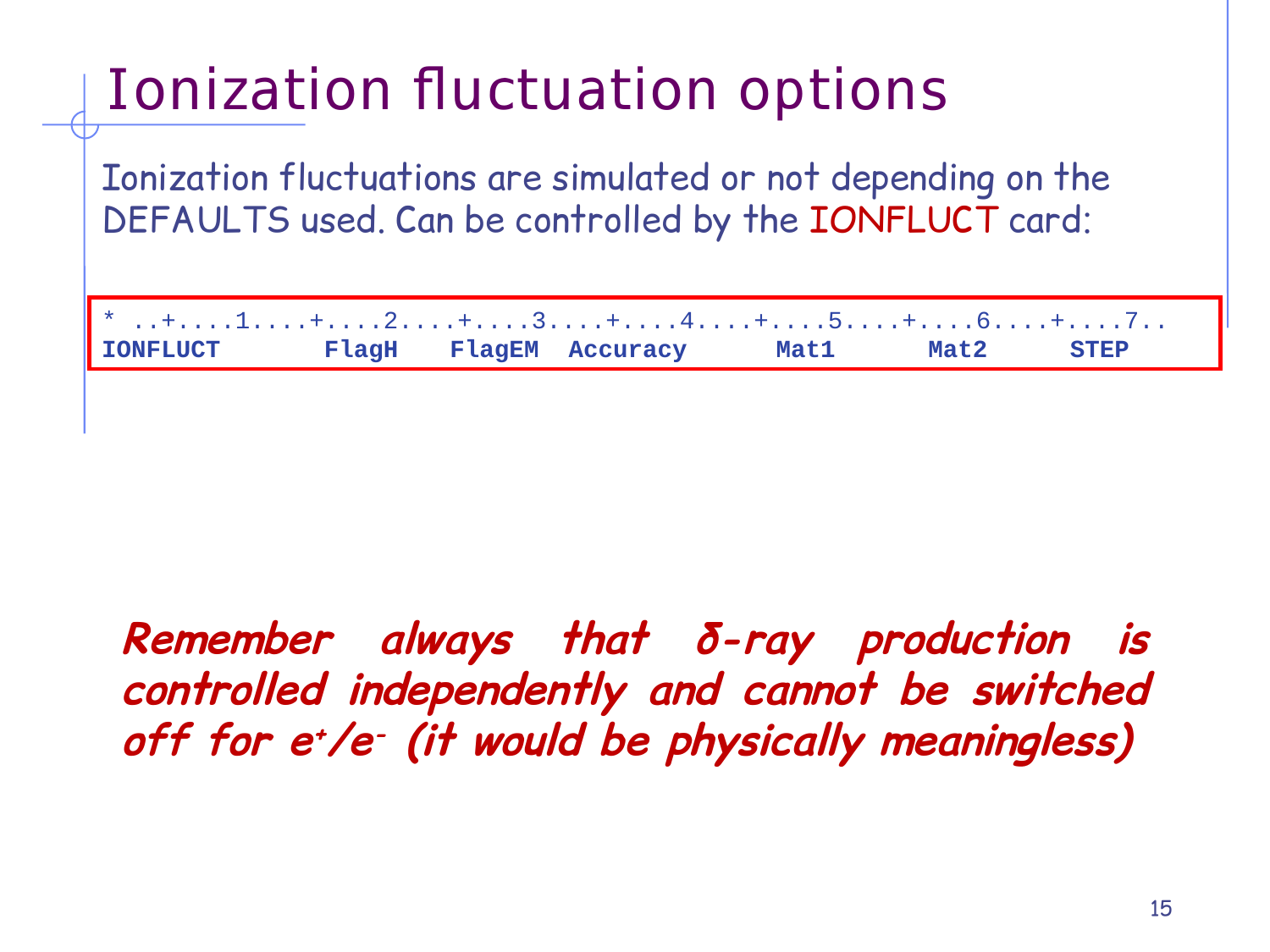

# Ionization fluctuation options
Ionization fluctuations are simulated or not depending on the  DEFAULTS used. Can be controlled by the IONFLUCT card:
* ..+....1....+....2....+....3....+....4....+....5....+....6....+....7..
IONFLUCT       FlagH	  FlagEM  Accuracy      Mat1	Mat2	 STEP
Remember always that δ-ray production is controlled independently and cannot be switched off for e+/e- (it would be physically meaningless)
15